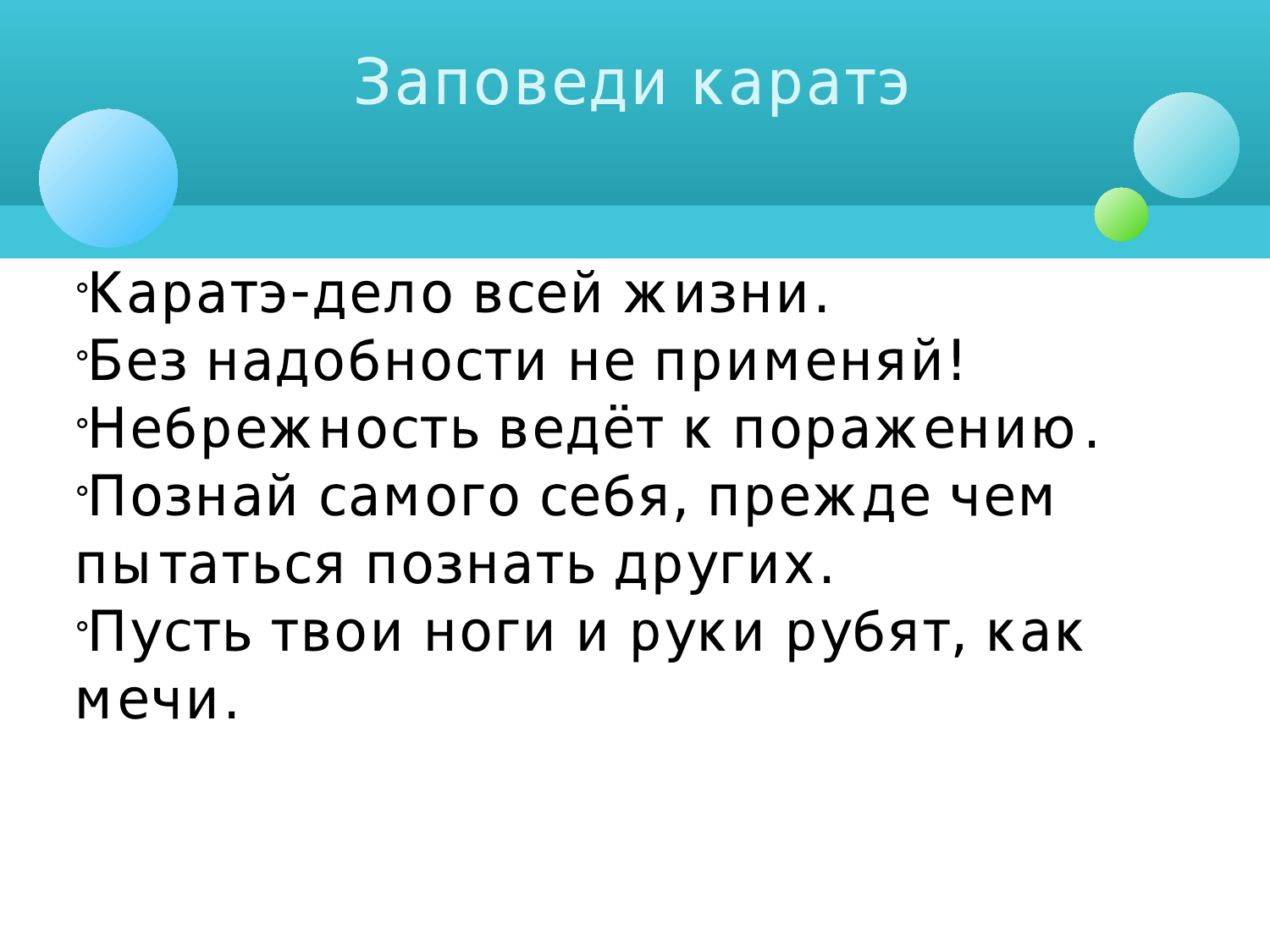

Заповеди каратэ
Каратэ-дело всей жизни.
Без надобности не применяй!
Небрежность ведёт к поражению.
Познай самого себя, прежде чем пытаться познать других.
Пусть твои ноги и руки рубят, как мечи.